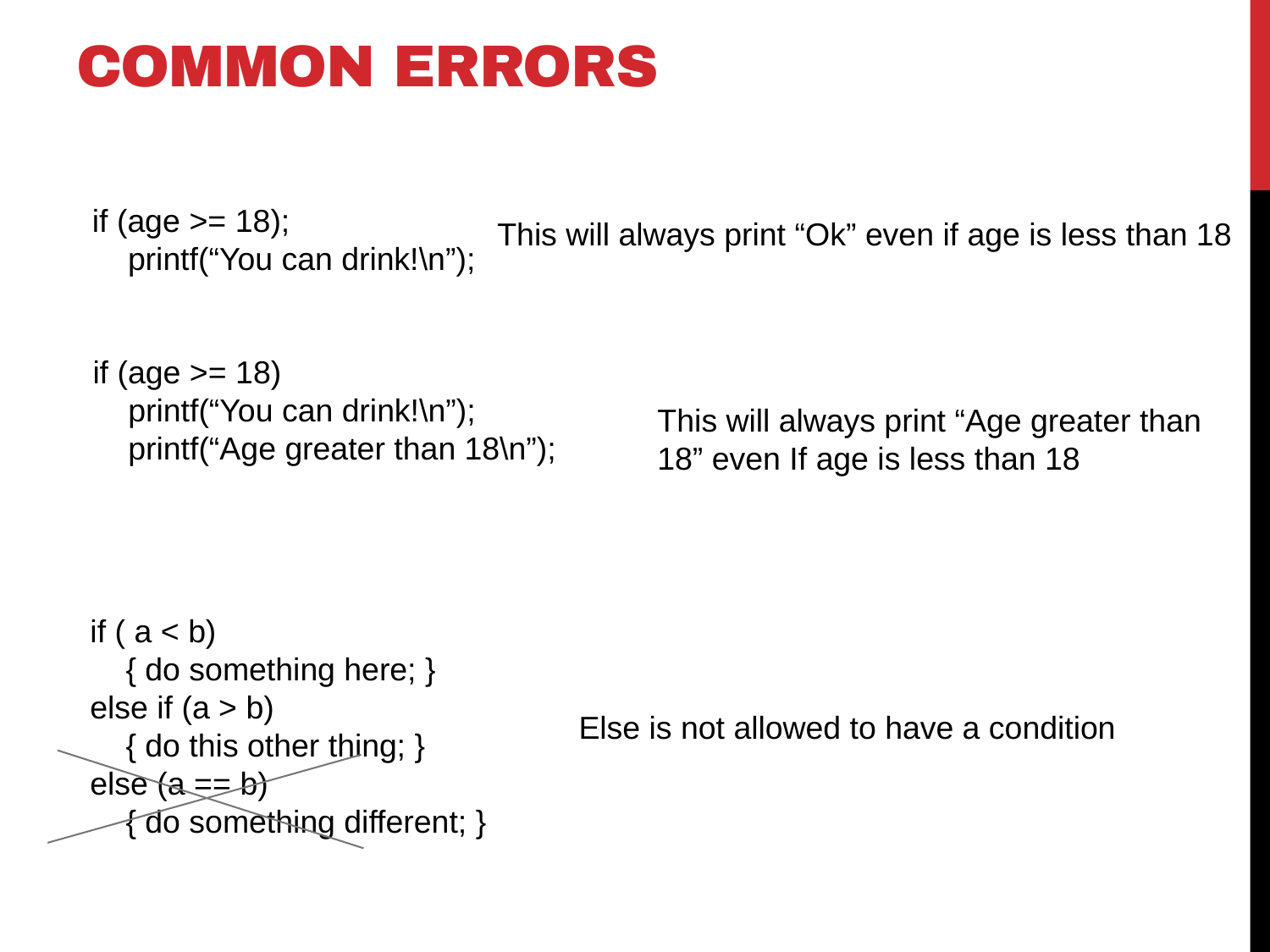

# Common errors
if (age >= 18);
    printf(“You can drink!\n”);
This will always print “Ok” even if age is less than 18
if (age >= 18)
    printf(“You can drink!\n”);
    printf(“Age greater than 18\n”);
This will always print “Age greater than 18” even If age is less than 18
if ( a < b)
    { do something here; }
else if (a > b)
    { do this other thing; }
else (a == b)
    { do something different; }
Else is not allowed to have a condition